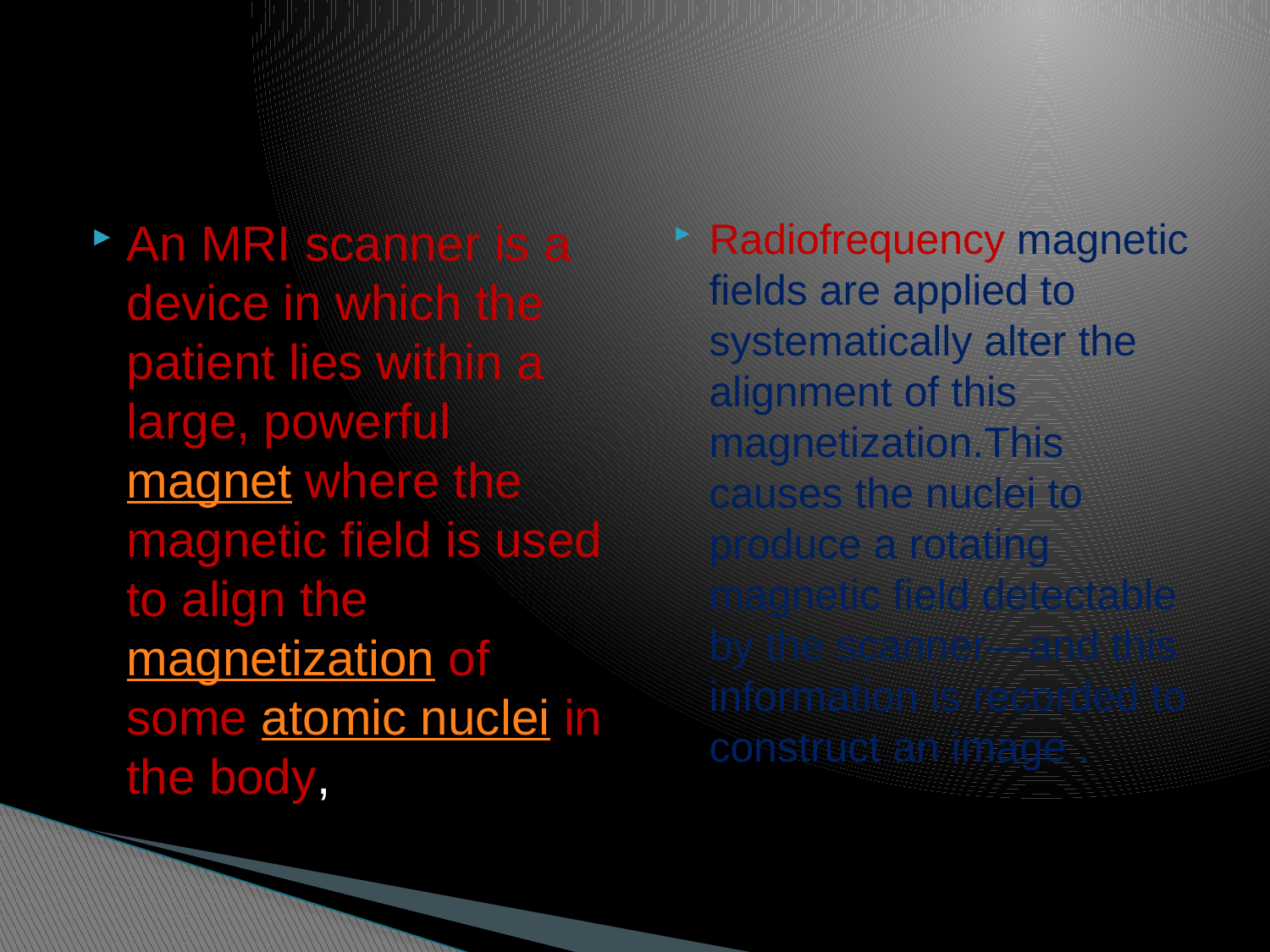

#
An MRI scanner is a device in which the patient lies within a large, powerful magnet where the magnetic field is used to align the magnetization of some atomic nuclei in the body,
Radiofrequency magnetic fields are applied to systematically alter the alignment of this magnetization.This causes the nuclei to produce a rotating magnetic field detectable by the scanner—and this information is recorded to construct an image .